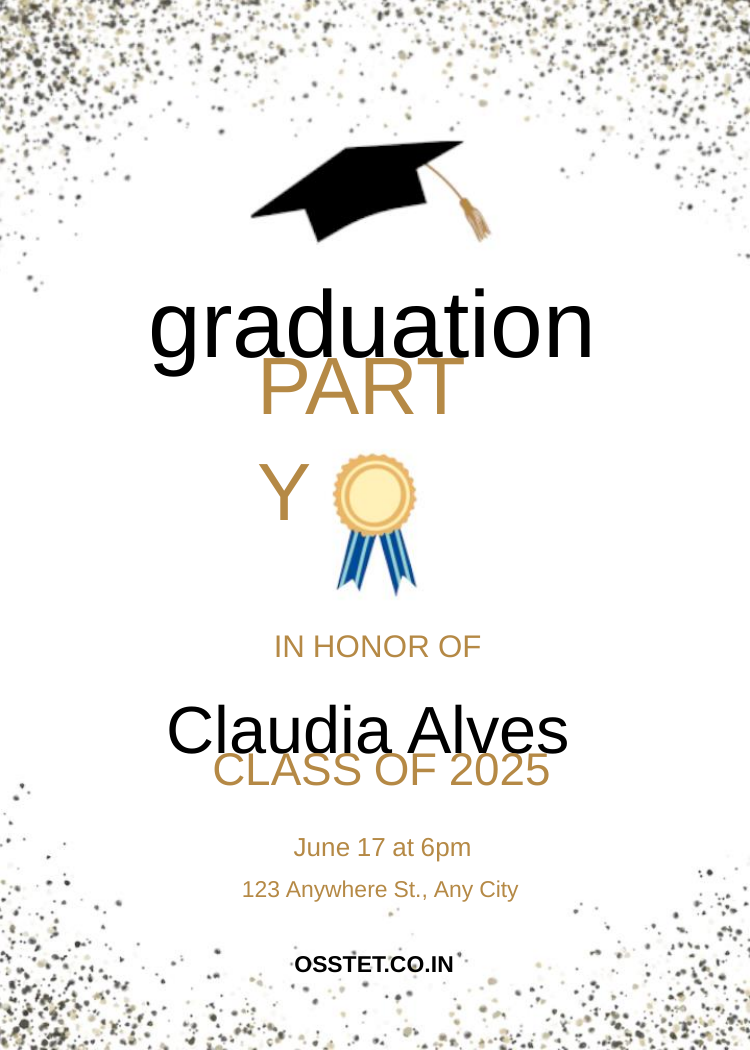

graduation
PARTY
IN HONOR OF
Claudia Alves
CLASS OF 2025
June 17 at 6pm
123 Anywhere St., Any City
OSSTET.CO.IN